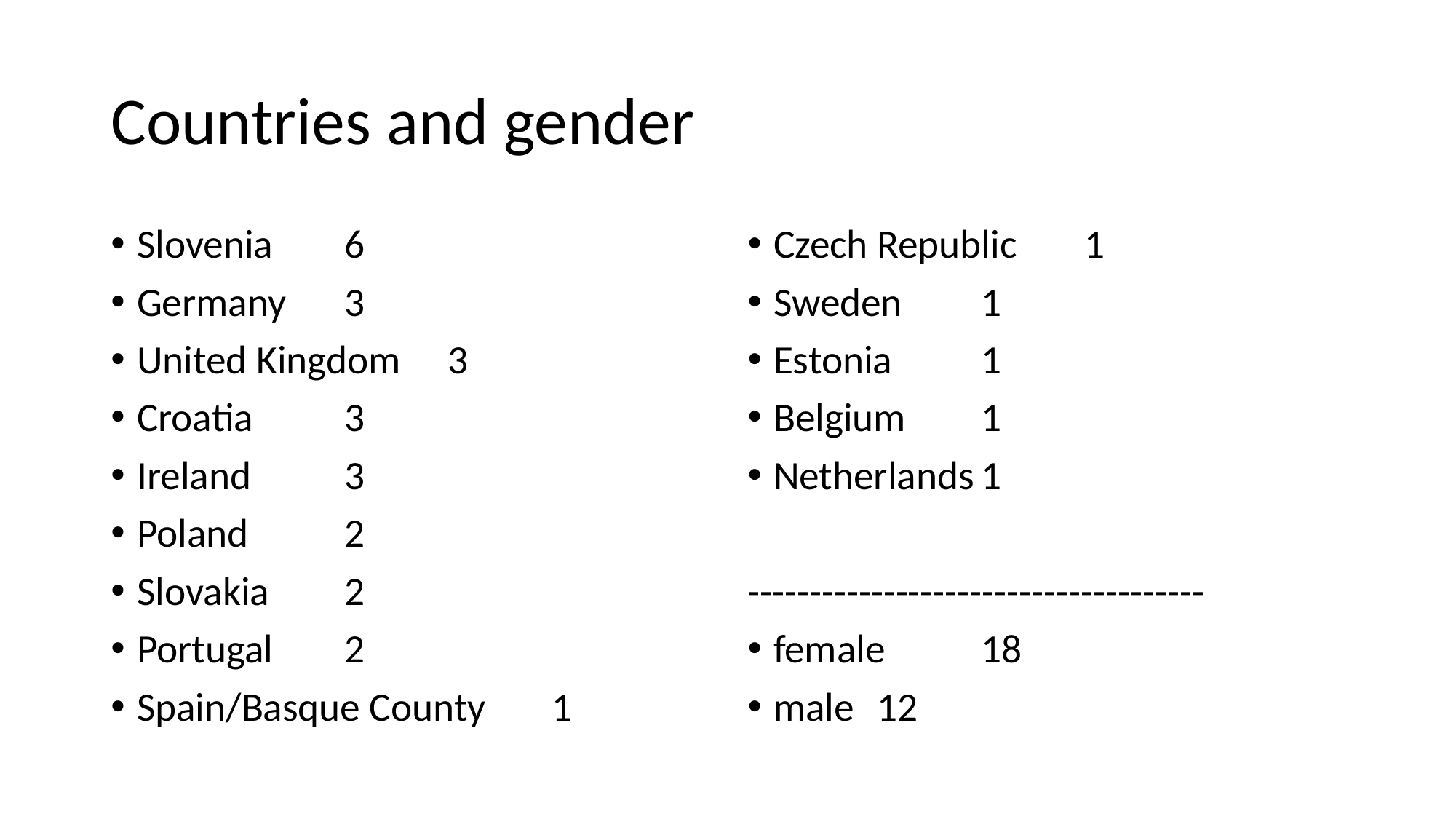

# Countries and gender
Slovenia			6
Germany			3
United Kingdom		3
Croatia			3
Ireland			3
Poland			2
Slovakia			2
Portugal			2
Spain/Basque County	1

Czech Republic		1
Sweden			1
Estonia			1
Belgium			1
Netherlands		1

-------------------------------------
female			18
male			12